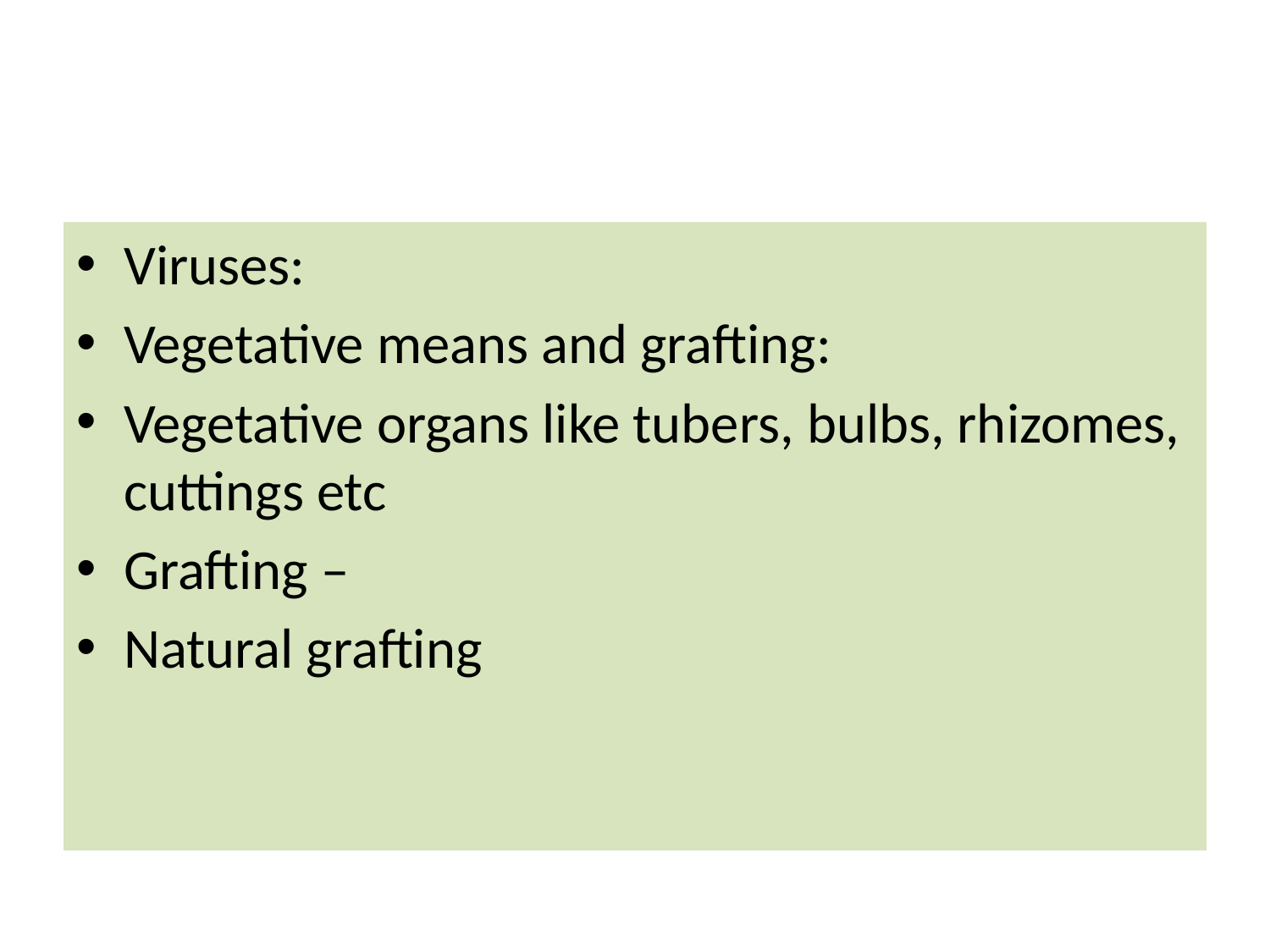

#
Viruses:
Vegetative means and grafting:
Vegetative organs like tubers, bulbs, rhizomes, cuttings etc
Grafting –
Natural grafting